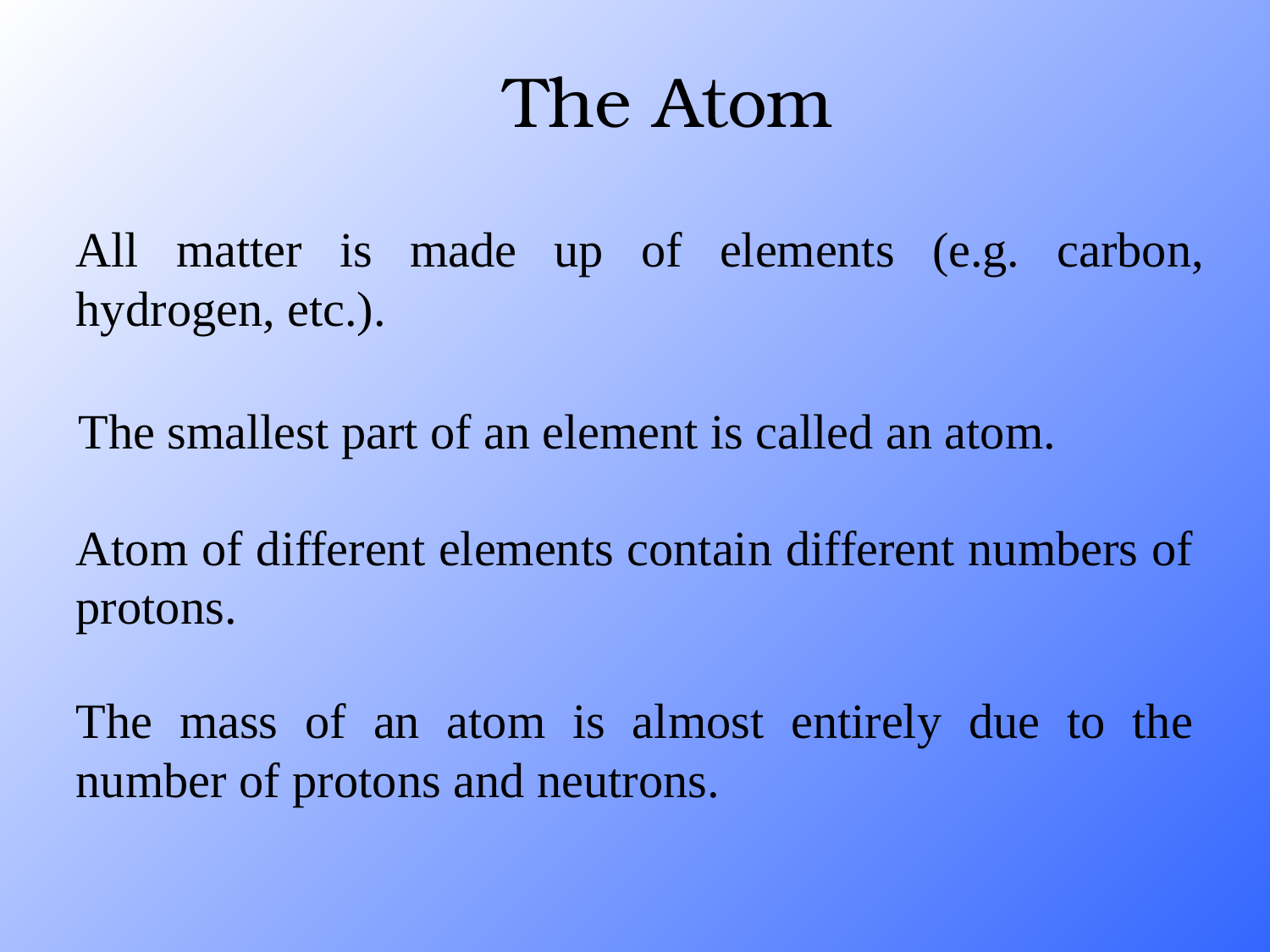

The Atom
All matter is made up of elements (e.g. carbon, hydrogen, etc.).
The smallest part of an element is called an atom.
Atom of different elements contain different numbers of protons.
The mass of an atom is almost entirely due to the number of protons and neutrons.